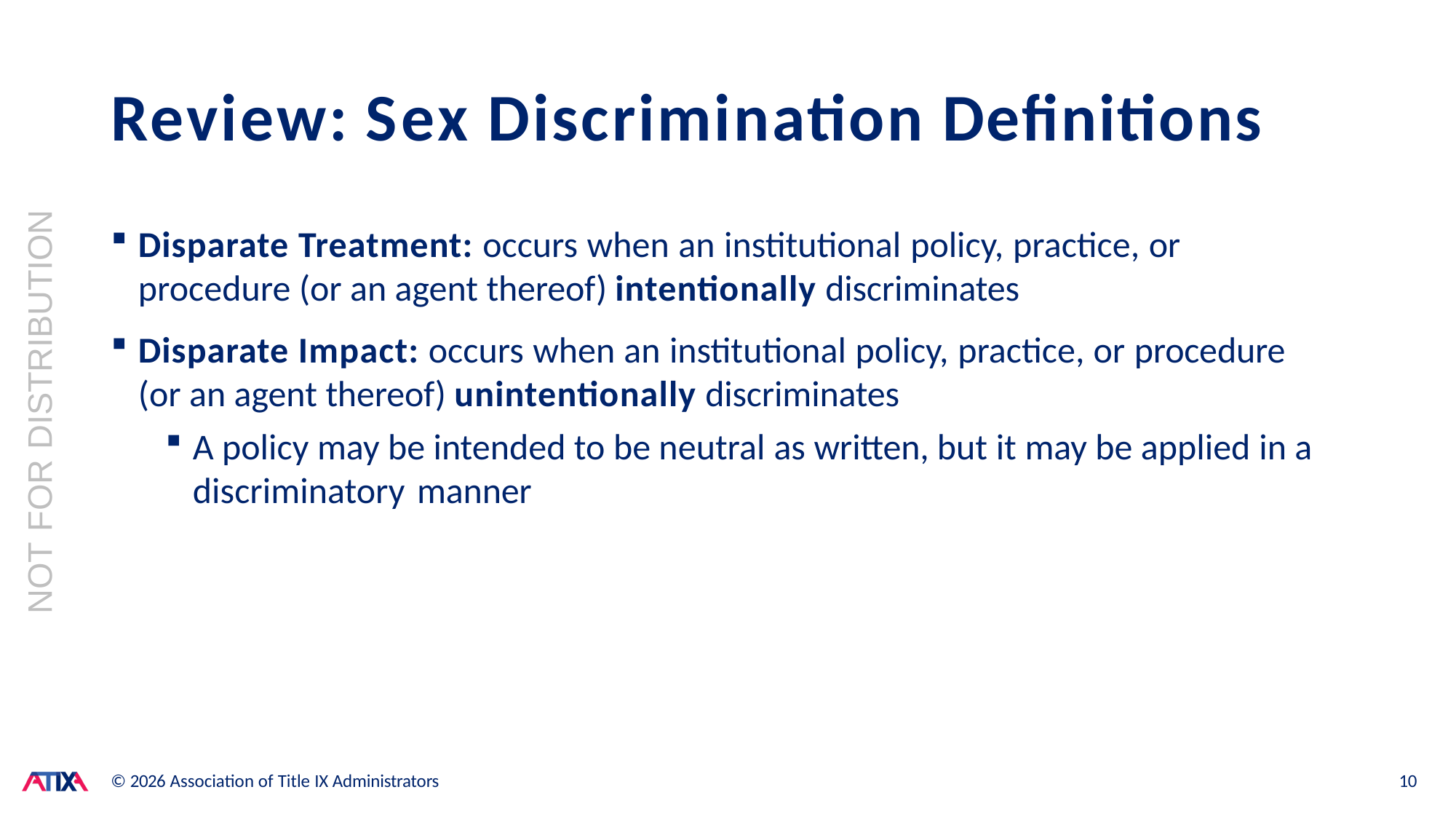

# Review: Sex Discrimination Definitions
NOT FOR DISTRIBUTION
Disparate Treatment: occurs when an institutional policy, practice, or procedure (or an agent thereof) intentionally discriminates
Disparate Impact: occurs when an institutional policy, practice, or procedure (or an agent thereof) unintentionally discriminates
A policy may be intended to be neutral as written, but it may be applied in a discriminatory manner
© 2026 Association of Title IX Administrators
10